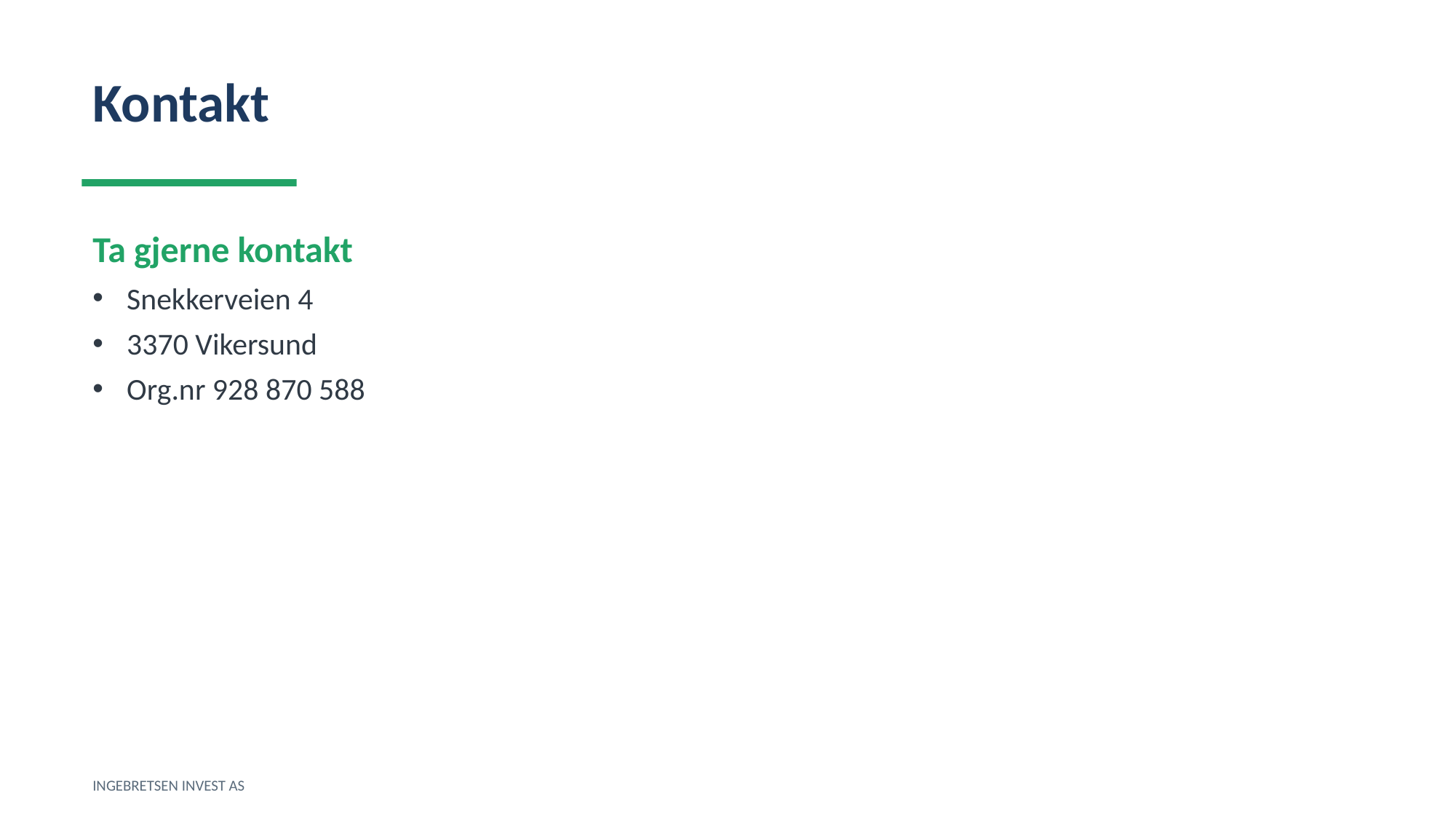

Kontakt

Ta gjerne kontakt
Snekkerveien 4
3370 Vikersund
Org.nr 928 870 588
INGEBRETSEN INVEST AS